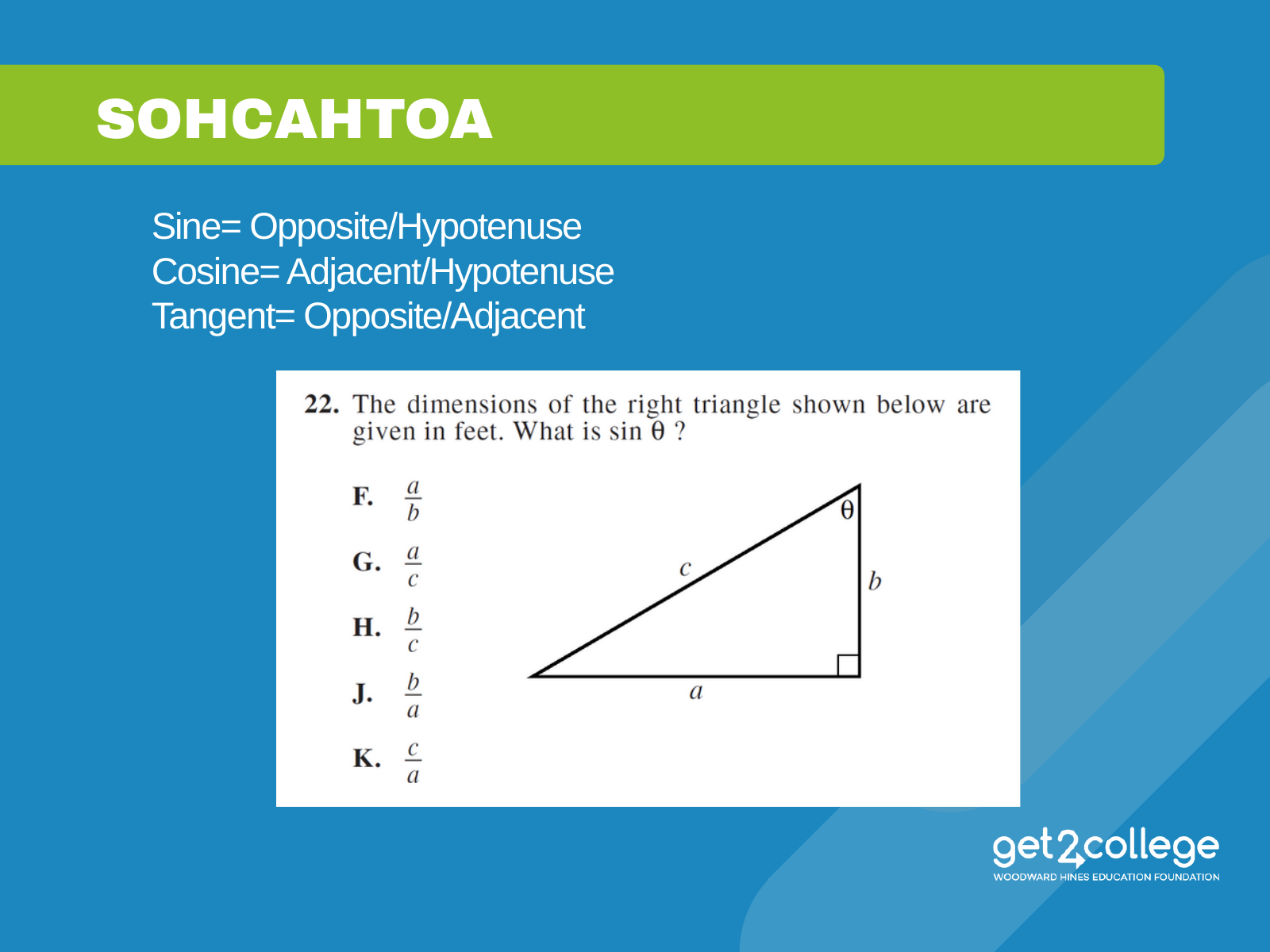

SOHCAHTOA

Sine= Opposite/Hypotenuse
Cosine= Adjacent/Hypotenuse
Tangent= Opposite/Adjacent